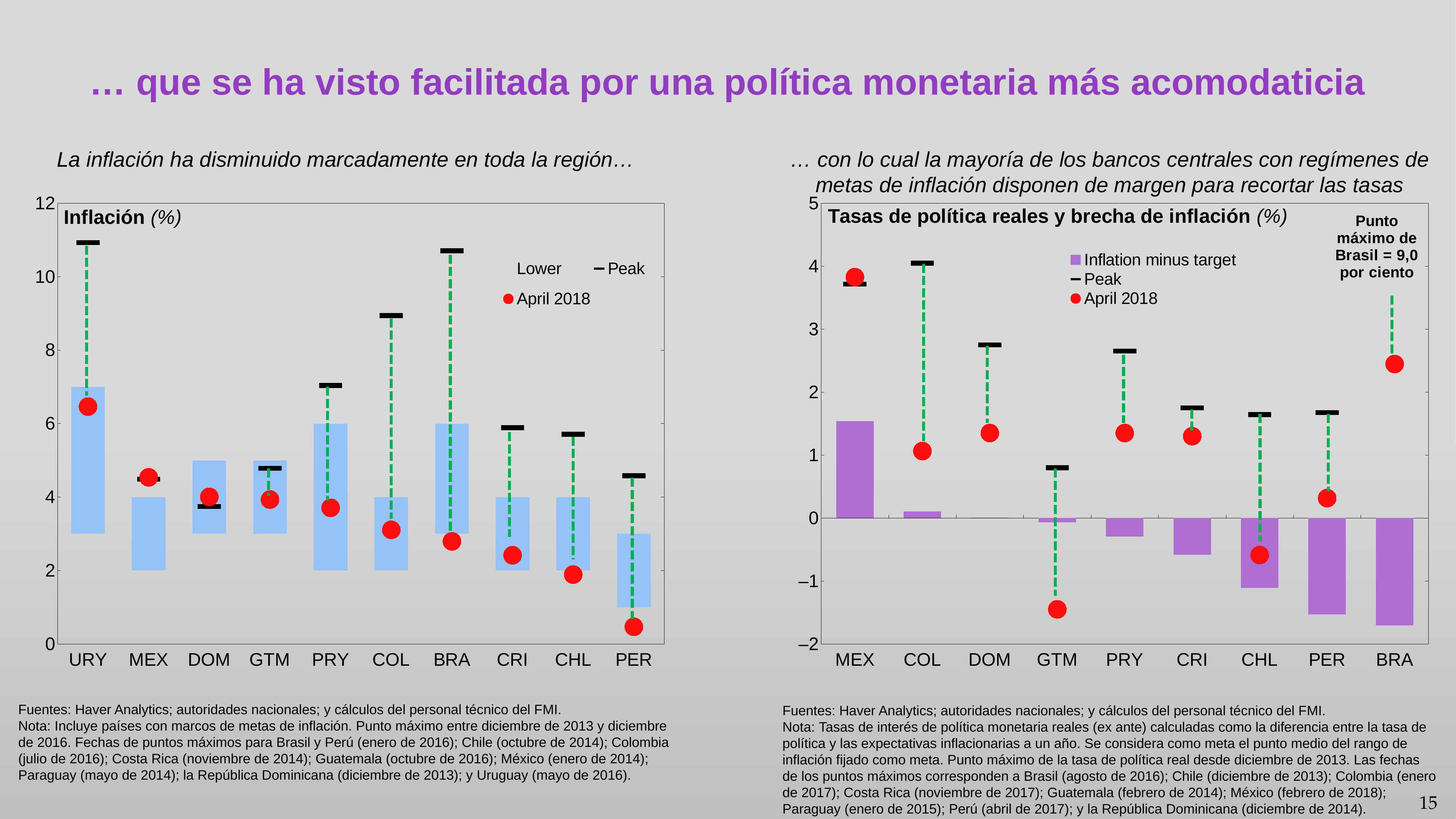

# … que se ha visto facilitada por una política monetaria más acomodaticia
La inflación ha disminuido marcadamente en toda la región…
… con lo cual la mayoría de los bancos centrales con regímenes de metas de inflación disponen de margen para recortar las tasas

[unsupported chart]

[unsupported chart]

Fuentes: Haver Analytics; autoridades nacionales; y cálculos del personal técnico del FMI.
Nota: Incluye países con marcos de metas de inflación. Punto máximo entre diciembre de 2013 y diciembre de 2016. Fechas de puntos máximos para Brasil y Perú (enero de 2016); Chile (octubre de 2014); Colombia (julio de 2016); Costa Rica (noviembre de 2014); Guatemala (octubre de 2016); México (enero de 2014); Paraguay (mayo de 2014); la República Dominicana (diciembre de 2013); y Uruguay (mayo de 2016).
Fuentes: Haver Analytics; autoridades nacionales; y cálculos del personal técnico del FMI.
Nota: Tasas de interés de política monetaria reales (ex ante) calculadas como la diferencia entre la tasa de política y las expectativas inflacionarias a un año. Se considera como meta el punto medio del rango de inflación fijado como meta. Punto máximo de la tasa de política real desde diciembre de 2013. Las fechas de los puntos máximos corresponden a Brasil (agosto de 2016); Chile (diciembre de 2013); Colombia (enero de 2017); Costa Rica (noviembre de 2017); Guatemala (febrero de 2014); México (febrero de 2018); Paraguay (enero de 2015); Perú (abril de 2017); y la República Dominicana (diciembre de 2014).
15